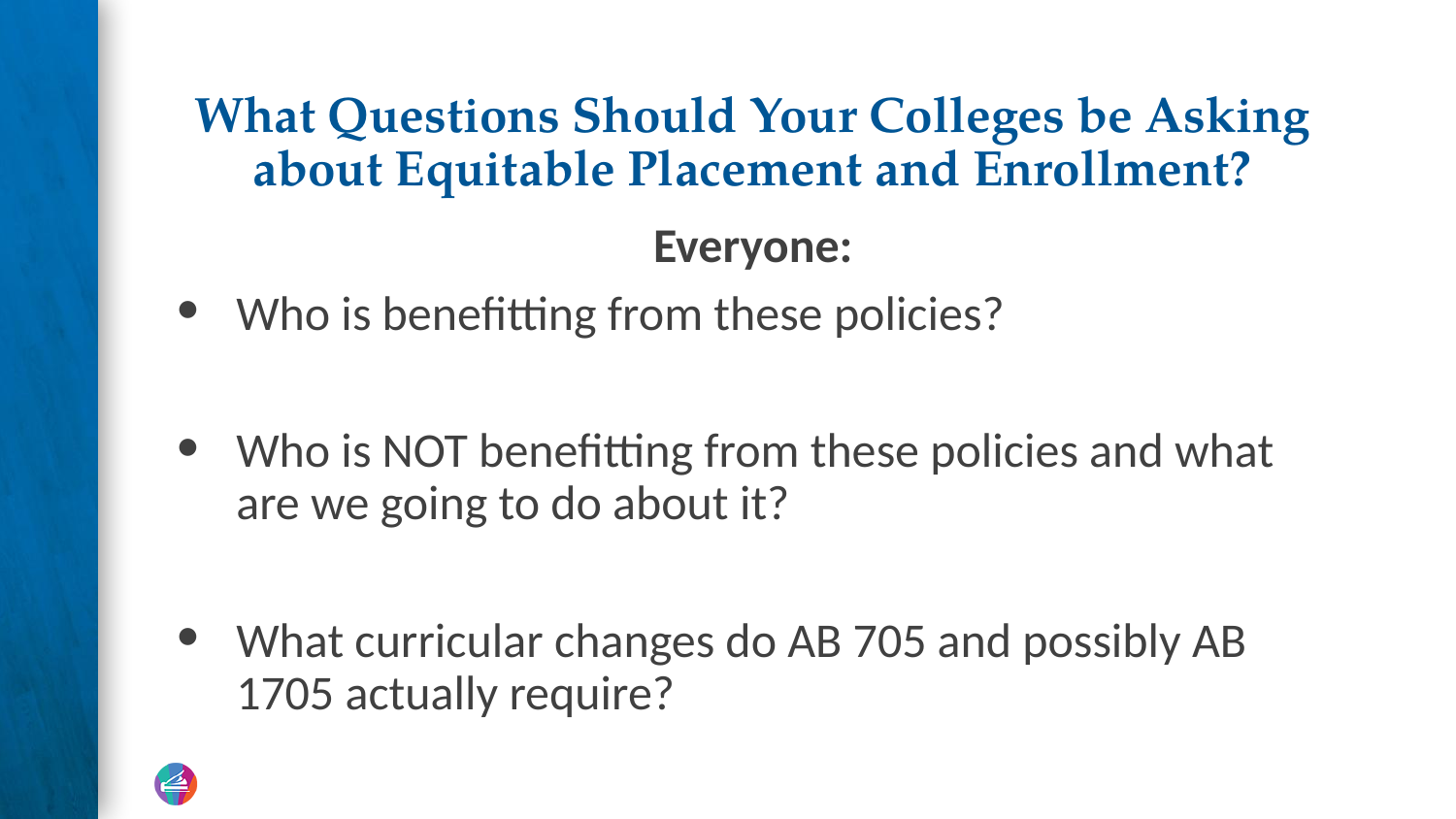

# What Questions Should Your Colleges be Asking about Equitable Placement and Enrollment?
Everyone:
Who is benefitting from these policies?

Who is NOT benefitting from these policies and what are we going to do about it?

What curricular changes do AB 705 and possibly AB 1705 actually require?